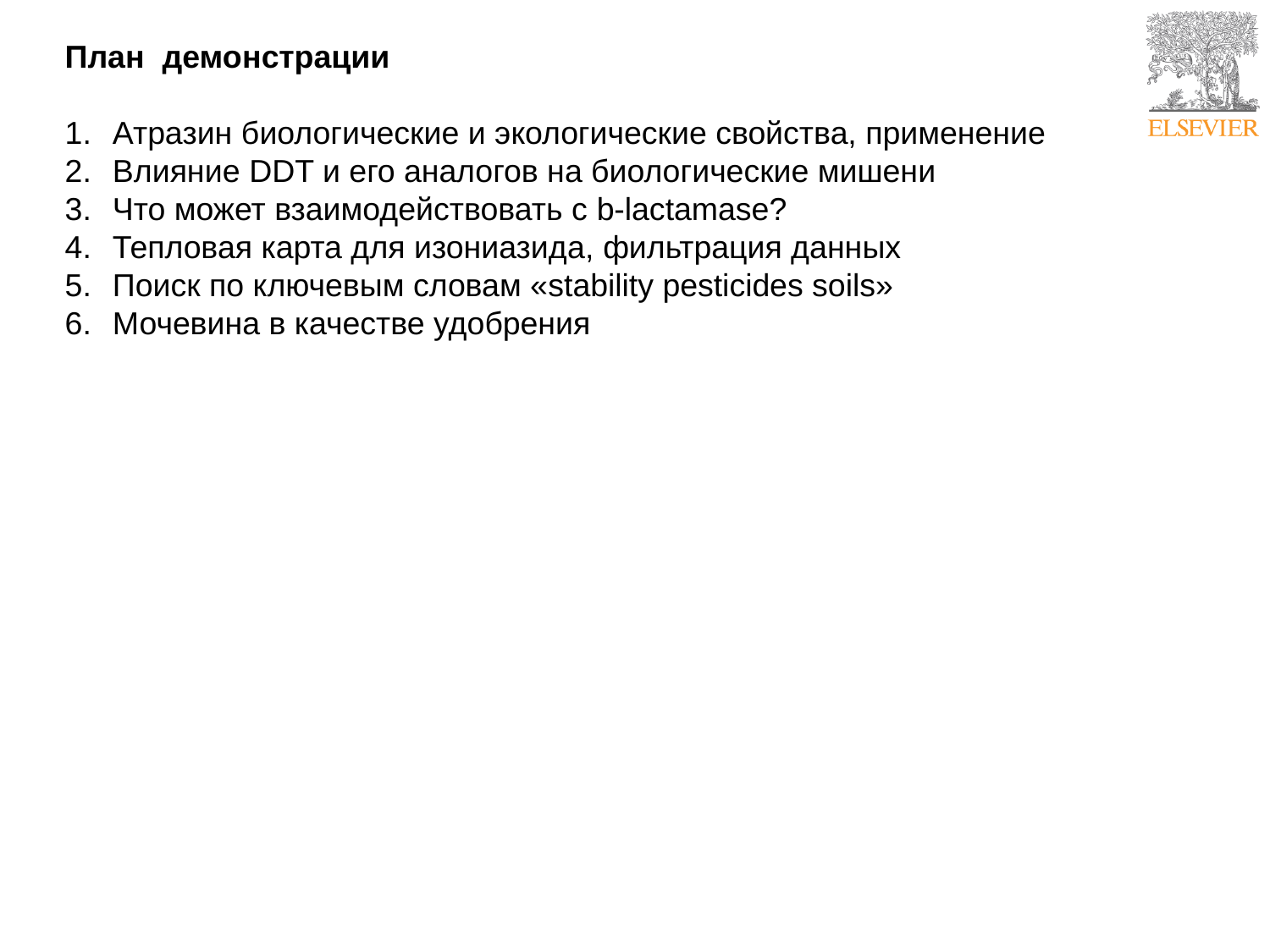

# План  демонстрации

Атразин биологические и экологические свойства, применение
Влияние DDT и его аналогов на биологические мишени
Что может взаимодействовать с b-lactamase?
Тепловая карта для изониазида, фильтрация данных
Поиск по ключевым словам «stability pesticides soils»
Мочевина в качестве удобрения